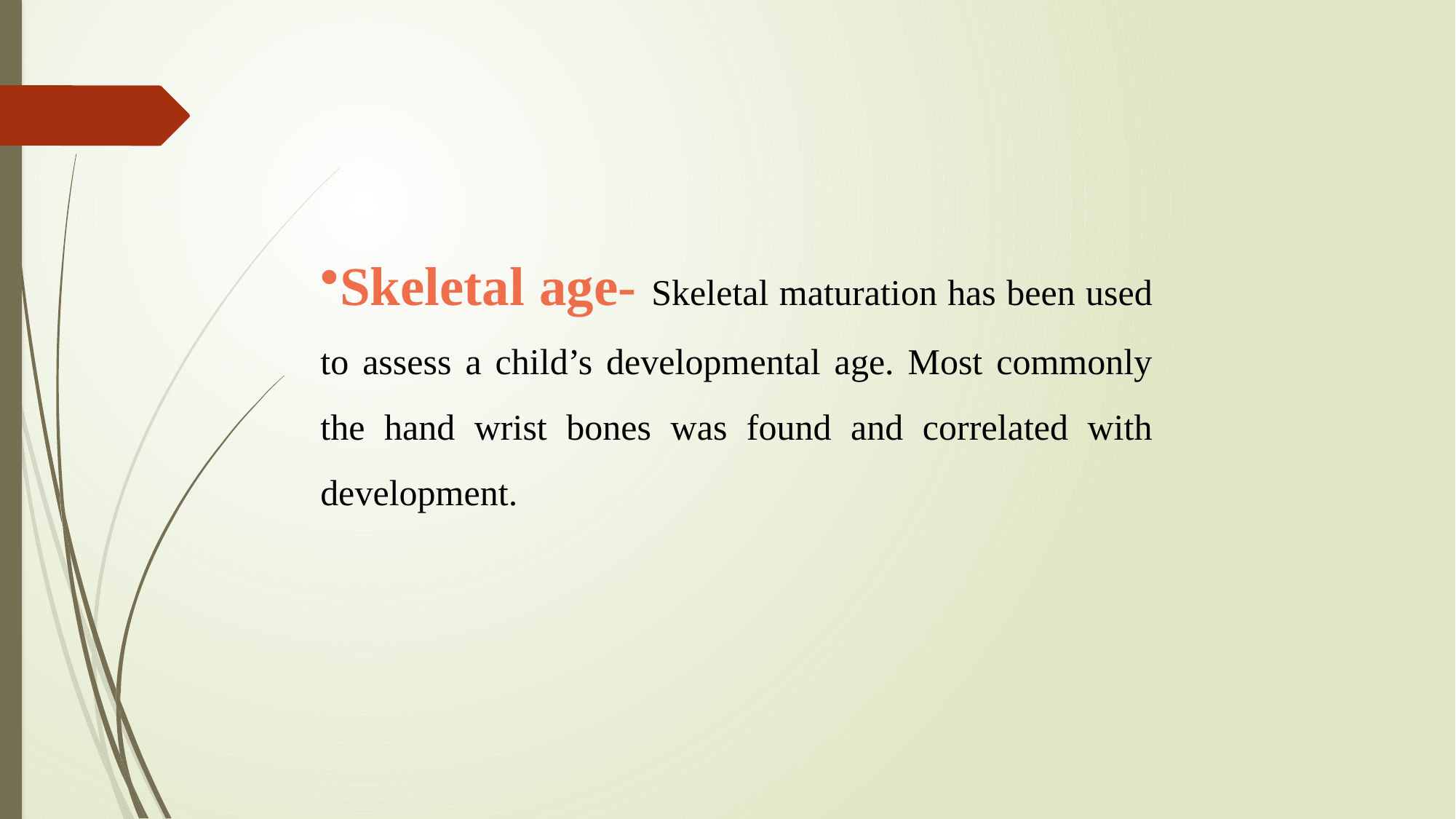

#

Skeletal age- Skeletal maturation has been used to assess a child’s developmental age. Most commonly the hand wrist bones was found and correlated with development.